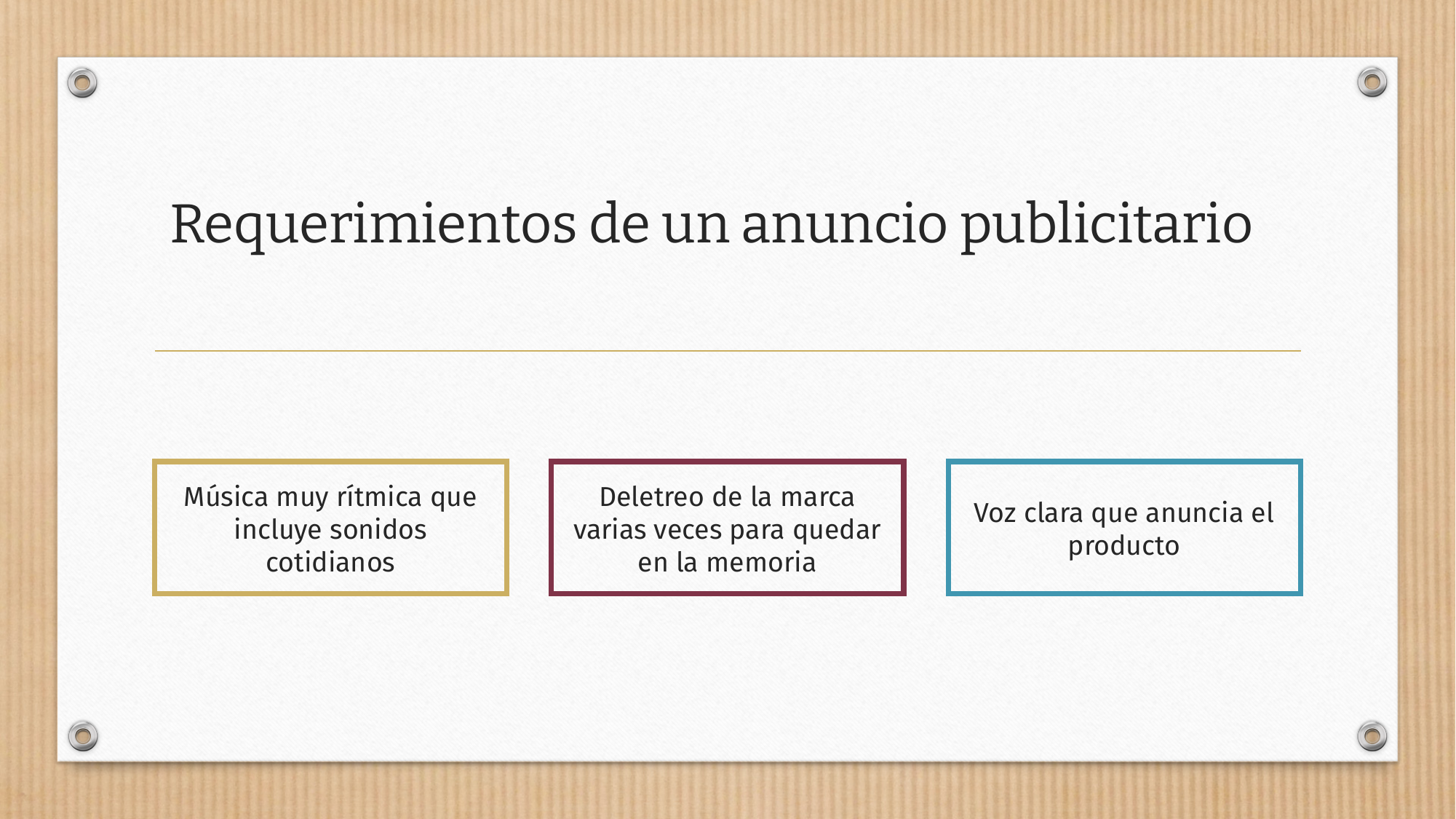

# Requerimientos de un anuncio publicitario
Música muy rítmica que incluye sonidos cotidianos
Deletreo de la marca varias veces para quedar en la memoria
Voz clara que anuncia el producto